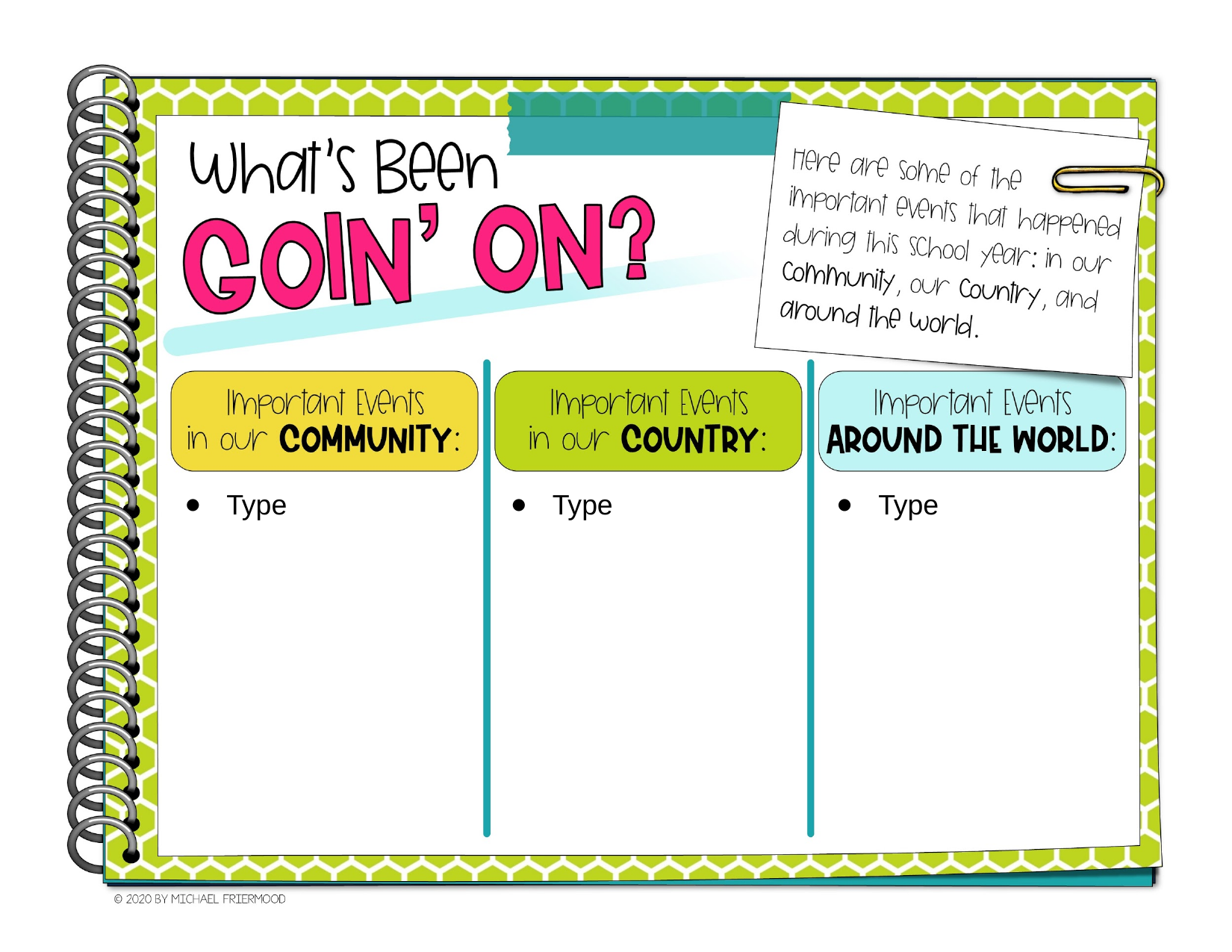

“What’s Been Goin’ On”

Complete the text boxes about events that have happened this year in your community, your country, and around the world.

*Remember that you can change the order of the slides. If you think this slide fits in a different spot, use the left sidebar to click and drag the slide to a different location.
Type
Type
Type